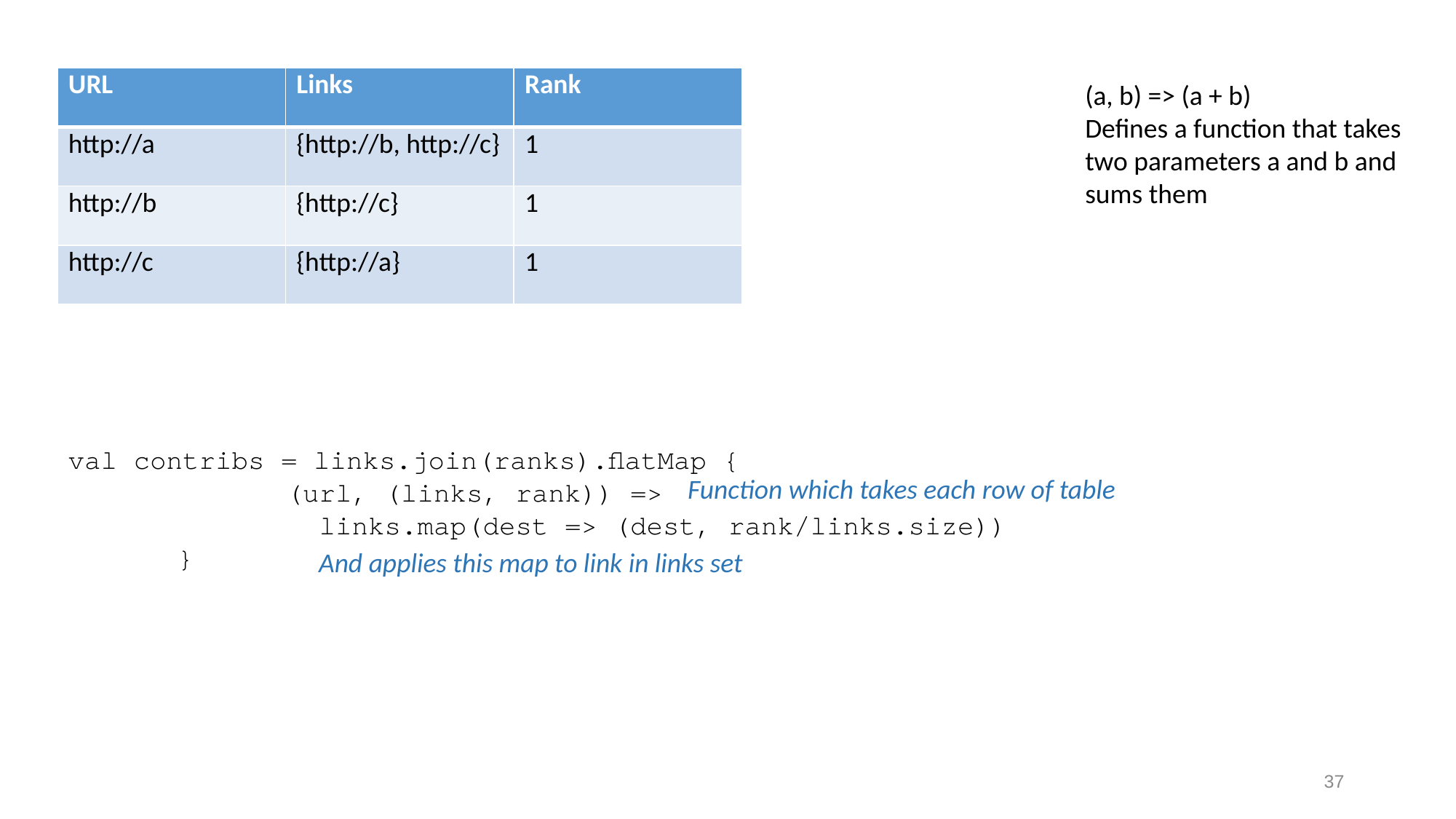

| URL | Links | Rank |
| --- | --- | --- |
| http://a | {http://b, http://c} | 1 |
| http://b | {http://c} | 1 |
| http://c | {http://a} | 1 |
(a, b) => (a + b)
Defines a function that takes two parameters a and b and sums them
val contribs = links.join(ranks).flatMap {
		(url, (links, rank)) =>
		  links.map(dest => (dest, rank/links.size))
	}
Function which takes each row of table
And applies this map to link in links set
37